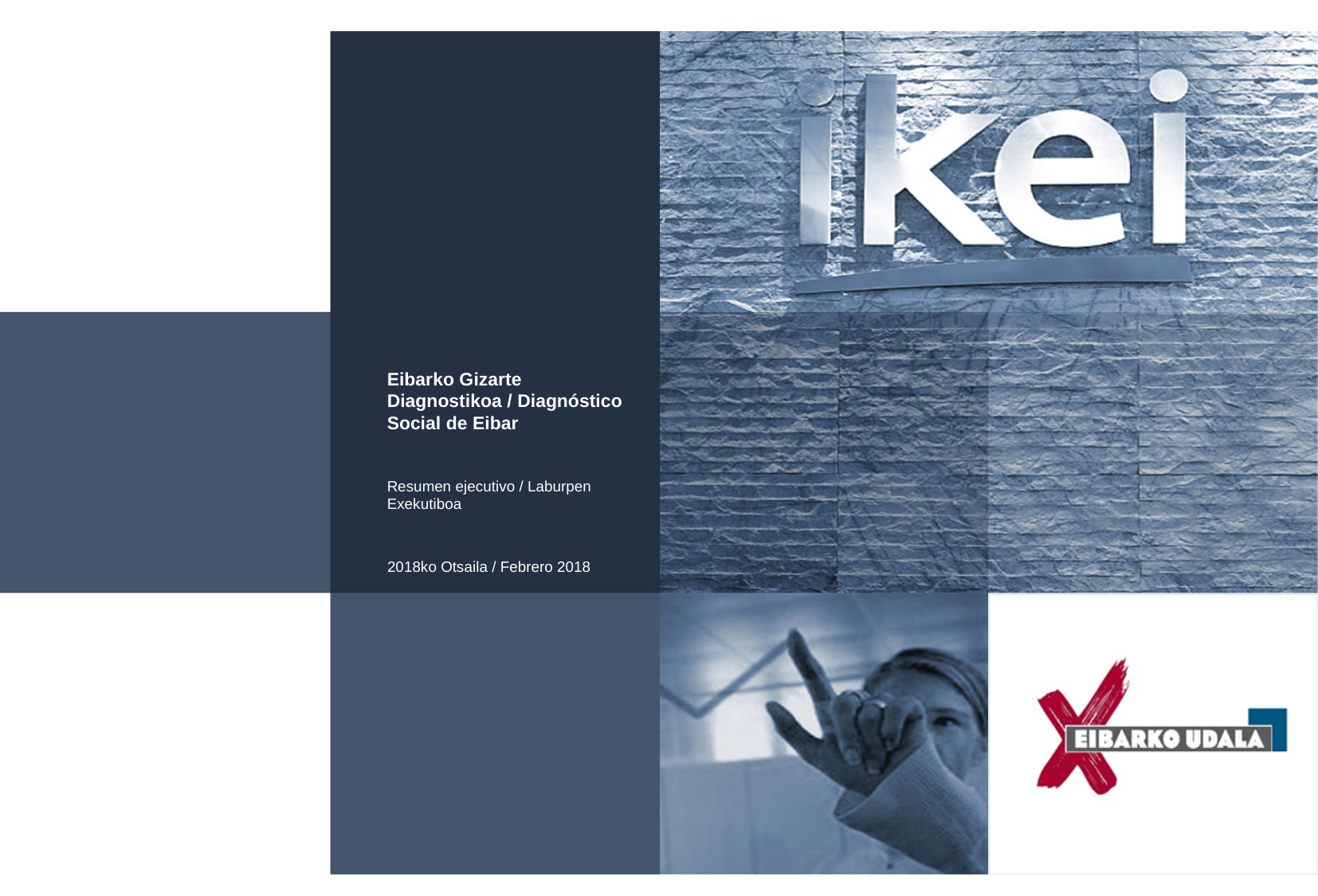

Eibarko Gizarte Diagnostikoa / Diagnóstico Social de Eibar
Resumen ejecutivo / Laburpen Exekutiboa
2018ko Otsaila / Febrero 2018